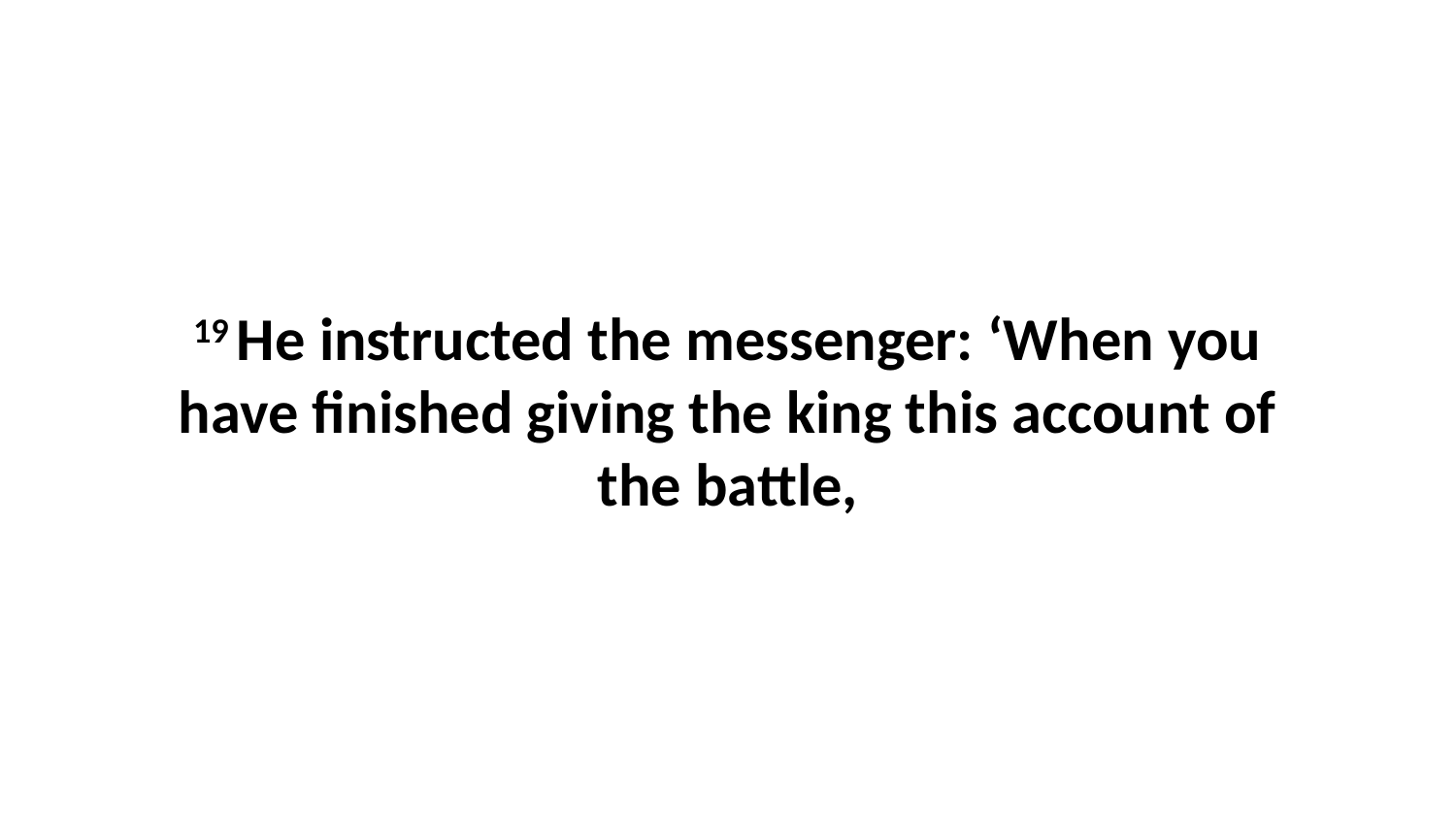

19 He instructed the messenger: ‘When you have finished giving the king this account of the battle,